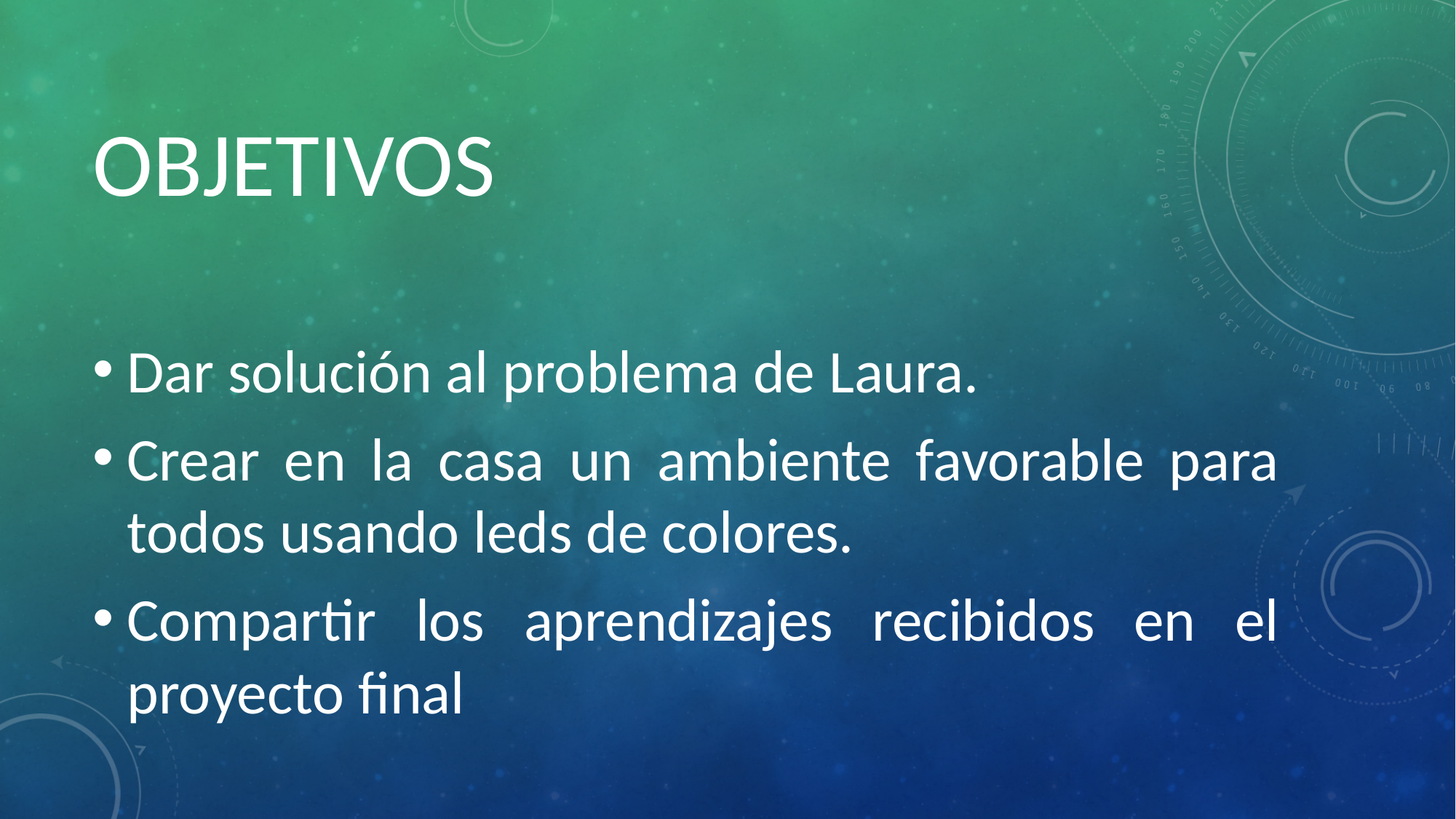

# objetivos
Dar solución al problema de Laura.
Crear en la casa un ambiente favorable para todos usando leds de colores.
Compartir los aprendizajes recibidos en el proyecto final